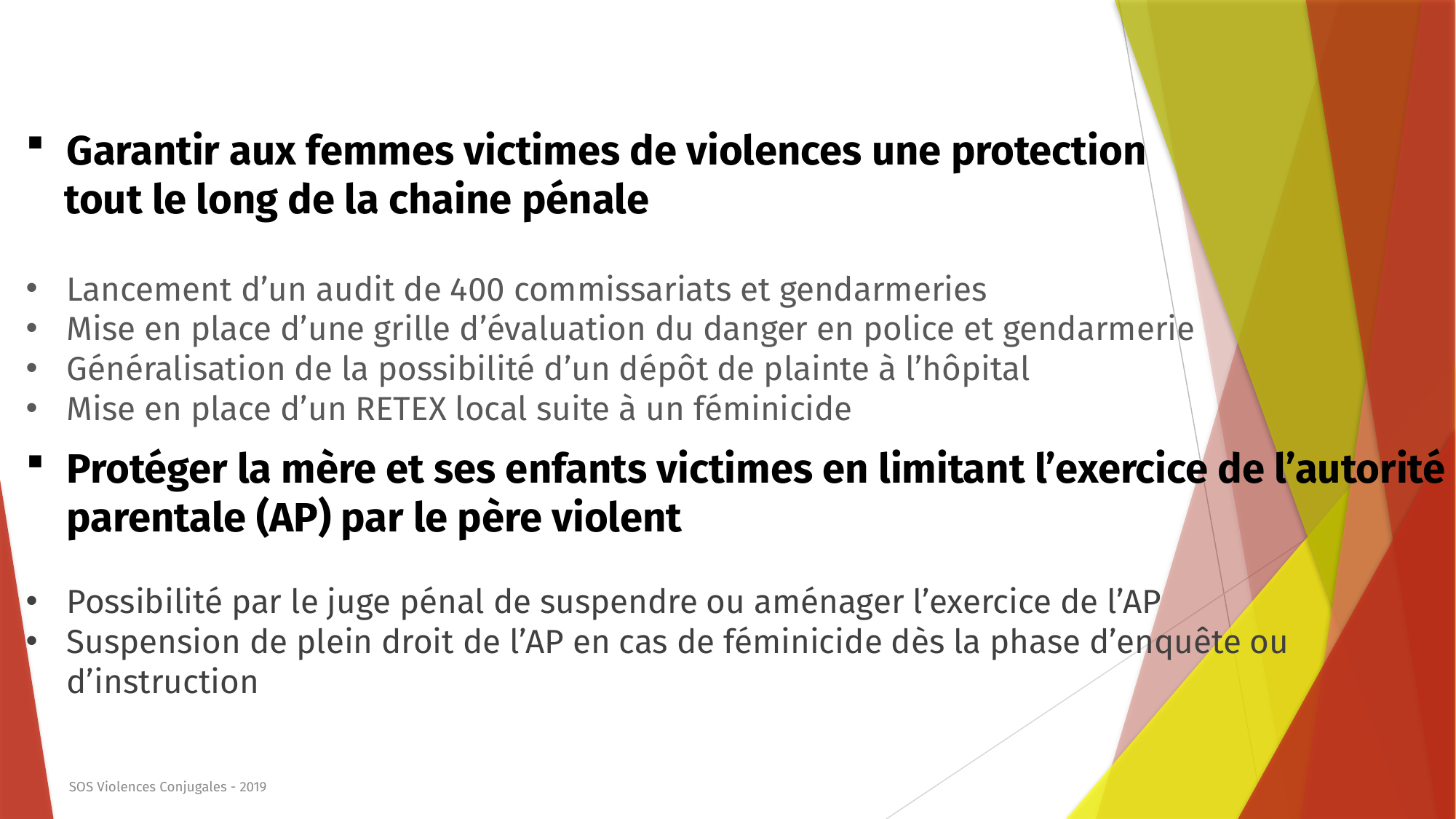

Garantir aux femmes victimes de violences une protection
    tout le long de la chaine pénale

Lancement d’un audit de 400 commissariats et gendarmeries
Mise en place d’une grille d’évaluation du danger en police et gendarmerie
Généralisation de la possibilité d’un dépôt de plainte à l’hôpital
Mise en place d’un RETEX local suite à un féminicide

Protéger la mère et ses enfants victimes en limitant l’exercice de l’autorité parentale (AP) par le père violent

Possibilité par le juge pénal de suspendre ou aménager l’exercice de l’AP
Suspension de plein droit de l’AP en cas de féminicide dès la phase d’enquête ou d’instruction

SOS Violences Conjugales - 2019